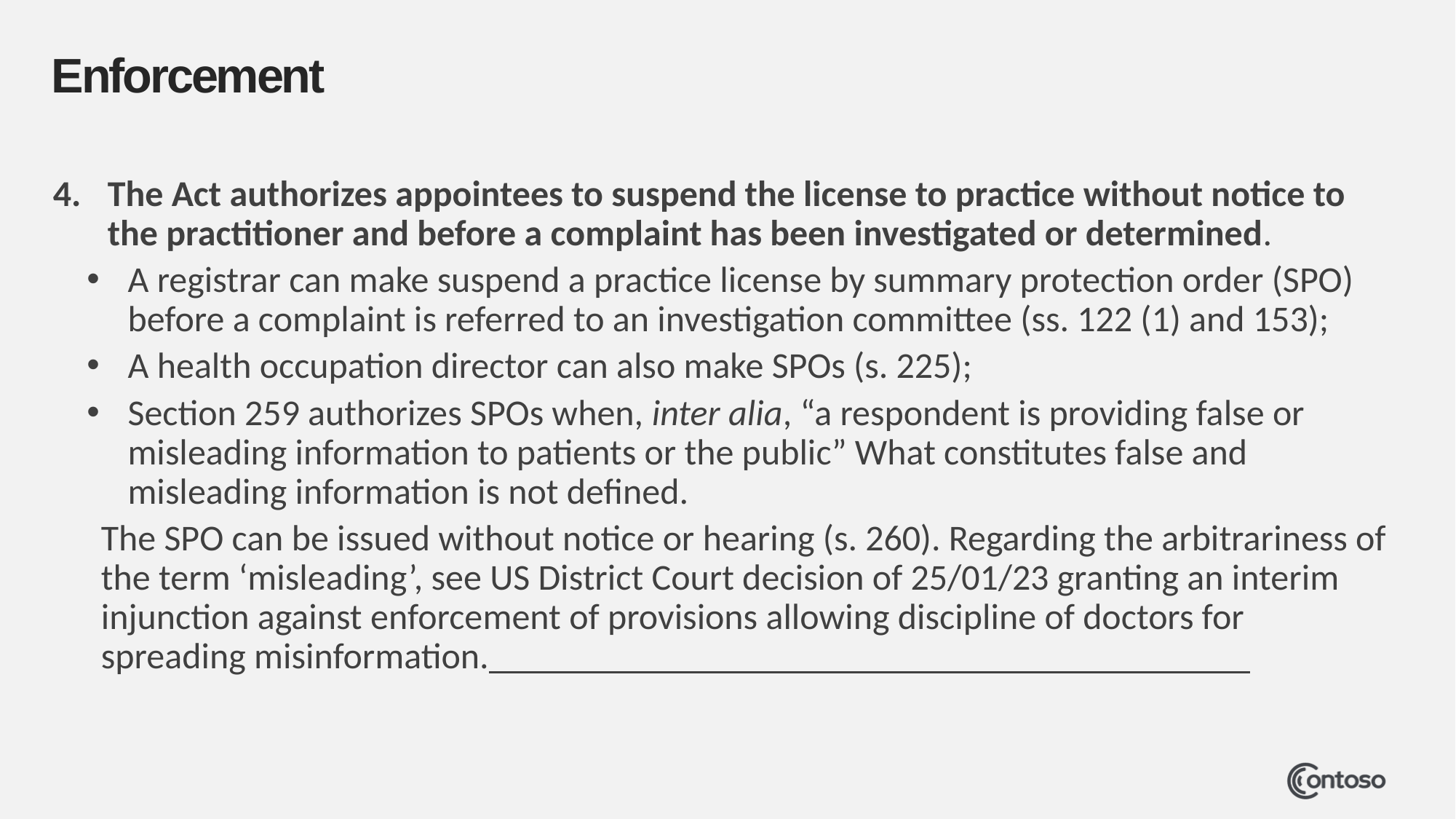

# Enforcement
The Act authorizes appointees to suspend the license to practice without notice to the practitioner and before a complaint has been investigated or determined.
A registrar can make suspend a practice license by summary protection order (SPO) before a complaint is referred to an investigation committee (ss. 122 (1) and 153);
A health occupation director can also make SPOs (s. 225);
Section 259 authorizes SPOs when, inter alia, “a respondent is providing false or  misleading information to patients or the public” What constitutes false and misleading information is not defined.
The SPO can be issued without notice or hearing (s. 260). Regarding the arbitrariness of the term ‘misleading’, see US District Court decision of 25/01/23 granting an interim injunction against enforcement of provisions allowing discipline of doctors for spreading misinformation.